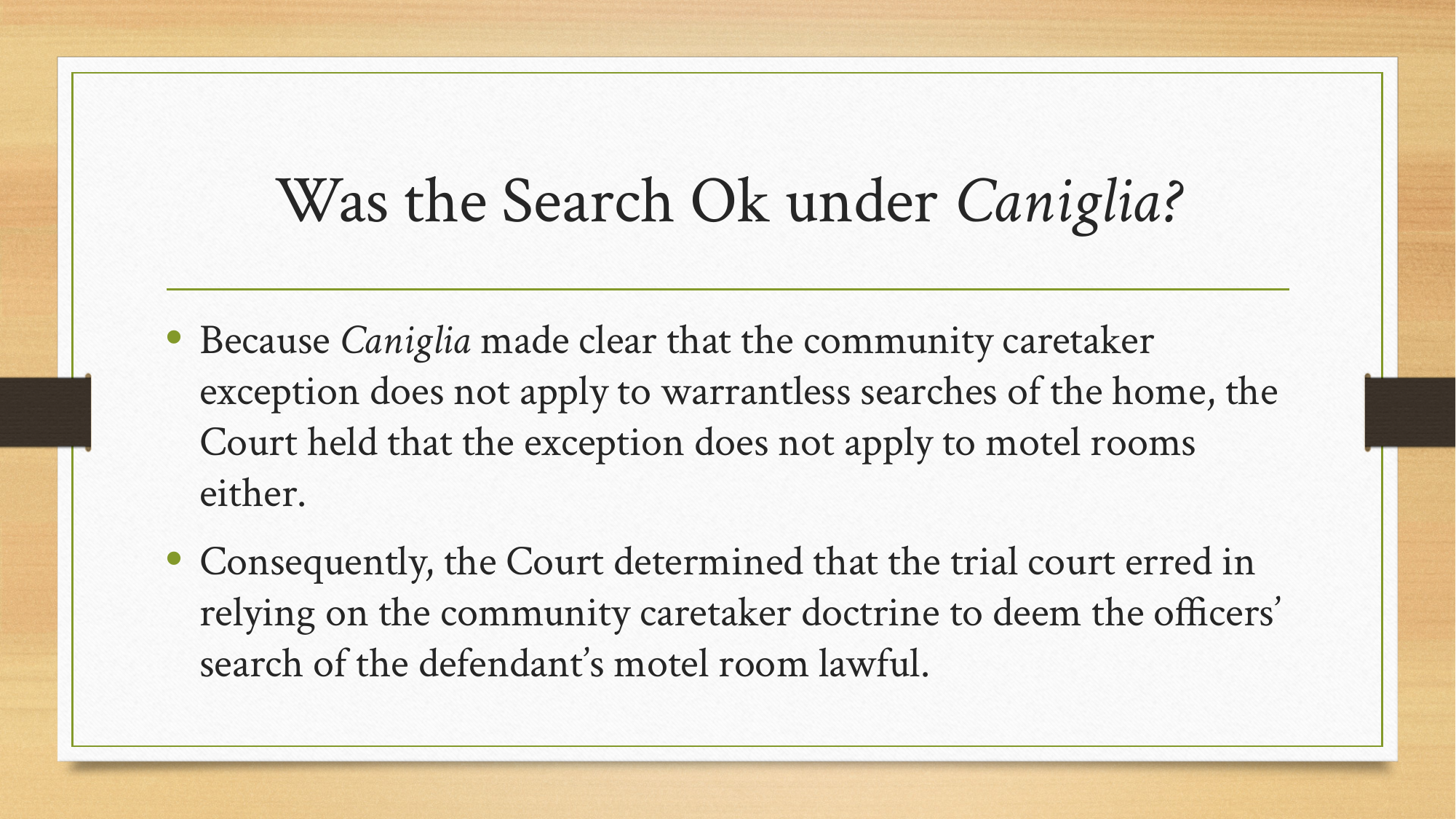

# Was the Search Ok under Caniglia?
Because Caniglia made clear that the community caretaker exception does not apply to warrantless searches of the home, the Court held that the exception does not apply to motel rooms either.
Consequently, the Court determined that the trial court erred in relying on the community caretaker doctrine to deem the officers’ search of the defendant’s motel room lawful.